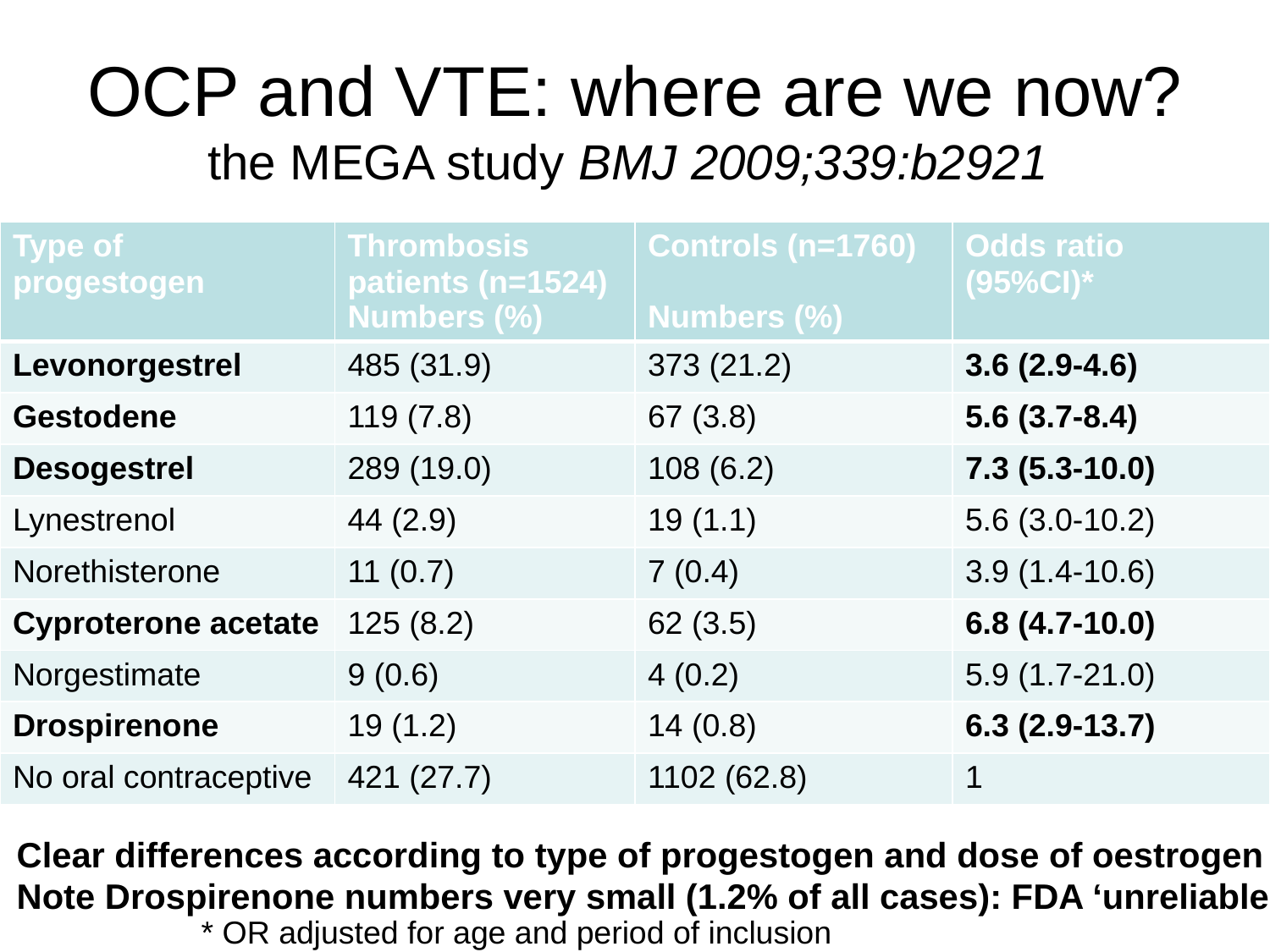

# OCP and VTE: where are we now? the MEGA study BMJ 2009;339:b2921
| Type of progestogen | Thrombosis patients (n=1524) Numbers (%) | Controls (n=1760) Numbers (%) | Odds ratio (95%CI)\* |
| --- | --- | --- | --- |
| Levonorgestrel | 485 (31.9) | 373 (21.2) | 3.6 (2.9-4.6) |
| Gestodene | 119 (7.8) | 67 (3.8) | 5.6 (3.7-8.4) |
| Desogestrel | 289 (19.0) | 108 (6.2) | 7.3 (5.3-10.0) |
| Lynestrenol | 44 (2.9) | 19 (1.1) | 5.6 (3.0-10.2) |
| Norethisterone | 11 (0.7) | 7 (0.4) | 3.9 (1.4-10.6) |
| Cyproterone acetate | 125 (8.2) | 62 (3.5) | 6.8 (4.7-10.0) |
| Norgestimate | 9 (0.6) | 4 (0.2) | 5.9 (1.7-21.0) |
| Drospirenone | 19 (1.2) | 14 (0.8) | 6.3 (2.9-13.7) |
| No oral contraceptive | 421 (27.7) | 1102 (62.8) | 1 |
Clear differences according to type of progestogen and dose of oestrogen
Note Drospirenone numbers very small (1.2% of all cases): FDA ‘unreliable’
* OR adjusted for age and period of inclusion